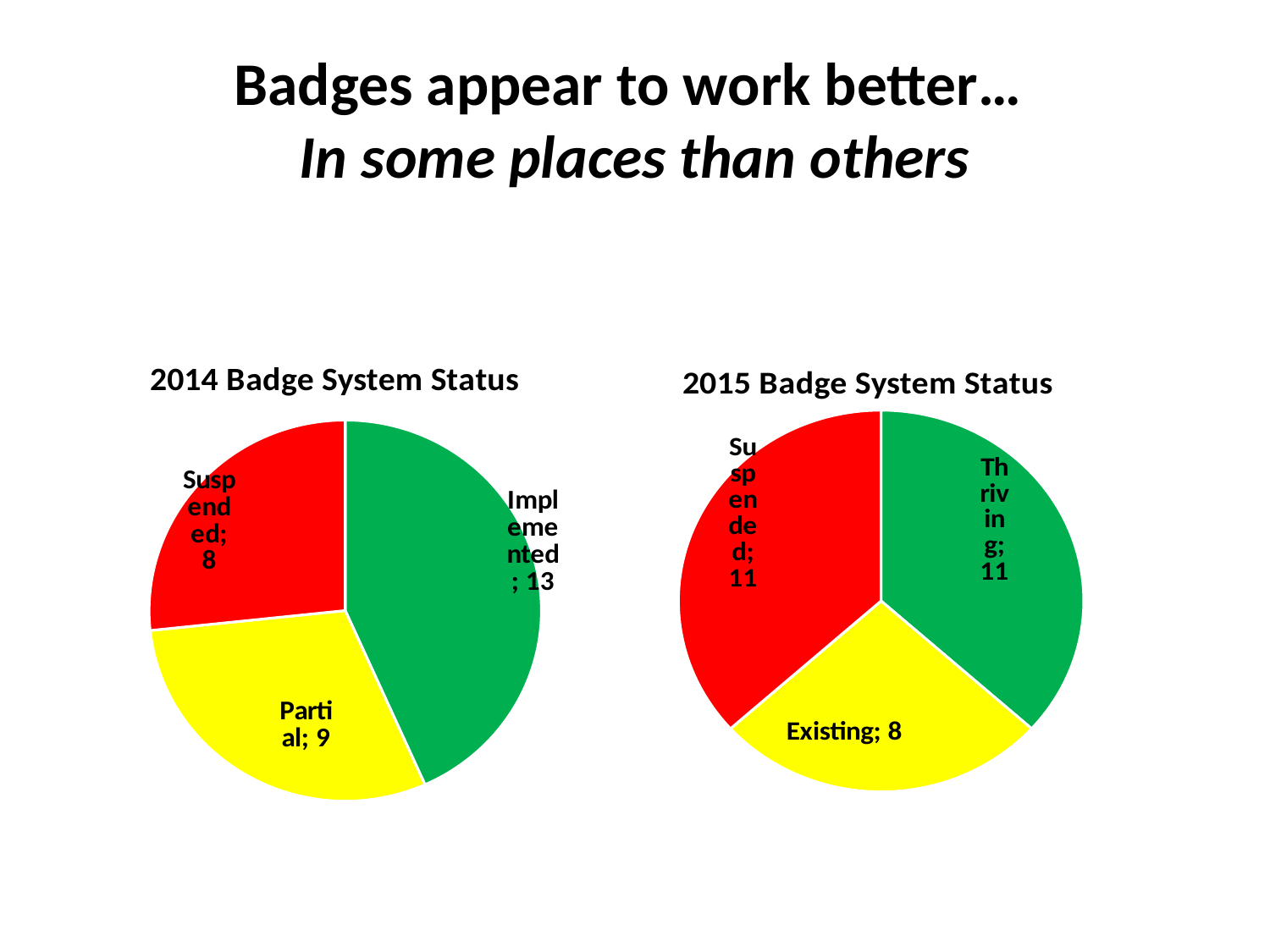

# Badges appear to work better… In some places than others

### Chart: 2014 Badge System Status

| Category |  |
|---|---|
| Implemented | 13.0 |
| Partial | 9.0 |
| Suspended | 8.0 |
|  |  |
| --- | --- |

### Chart: 2015 Badge System Status

| Category |  |
|---|---|
| Thriving | 11.0 |
| Existing | 8.0 |
| Suspended | 11.0 |